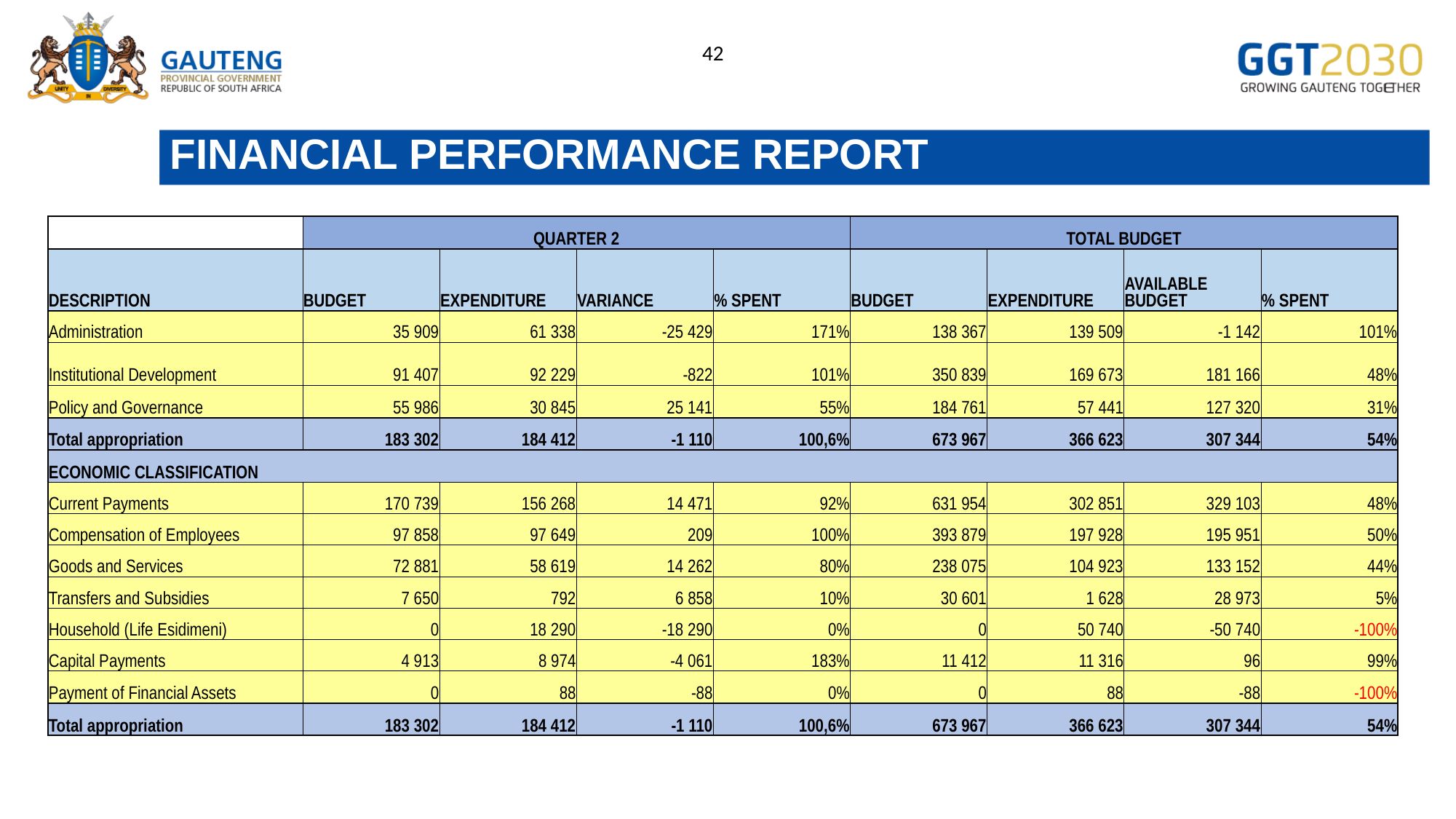

# FINANCIAL PERFORMANCE REPORT
|  | QUARTER 2 |  |  |  | TOTAL BUDGET |  |  |  |
| --- | --- | --- | --- | --- | --- | --- | --- | --- |
| DESCRIPTION | BUDGET | EXPENDITURE | VARIANCE | % SPENT | BUDGET | EXPENDITURE | AVAILABLE BUDGET | % SPENT |
| Administration | 35 909 | 61 338 | -25 429 | 171% | 138 367 | 139 509 | -1 142 | 101% |
| Institutional Development | 91 407 | 92 229 | -822 | 101% | 350 839 | 169 673 | 181 166 | 48% |
| Policy and Governance | 55 986 | 30 845 | 25 141 | 55% | 184 761 | 57 441 | 127 320 | 31% |
| Total appropriation | 183 302 | 184 412 | -1 110 | 100,6% | 673 967 | 366 623 | 307 344 | 54% |
| ECONOMIC CLASSIFICATION |  |  |  |  |  |  |  |  |
| Current Payments | 170 739 | 156 268 | 14 471 | 92% | 631 954 | 302 851 | 329 103 | 48% |
| Compensation of Employees | 97 858 | 97 649 | 209 | 100% | 393 879 | 197 928 | 195 951 | 50% |
| Goods and Services | 72 881 | 58 619 | 14 262 | 80% | 238 075 | 104 923 | 133 152 | 44% |
| Transfers and Subsidies | 7 650 | 792 | 6 858 | 10% | 30 601 | 1 628 | 28 973 | 5% |
| Household (Life Esidimeni) | 0 | 18 290 | -18 290 | 0% | 0 | 50 740 | -50 740 | -100% |
| Capital Payments | 4 913 | 8 974 | -4 061 | 183% | 11 412 | 11 316 | 96 | 99% |
| Payment of Financial Assets | 0 | 88 | -88 | 0% | 0 | 88 | -88 | -100% |
| Total appropriation | 183 302 | 184 412 | -1 110 | 100,6% | 673 967 | 366 623 | 307 344 | 54% |